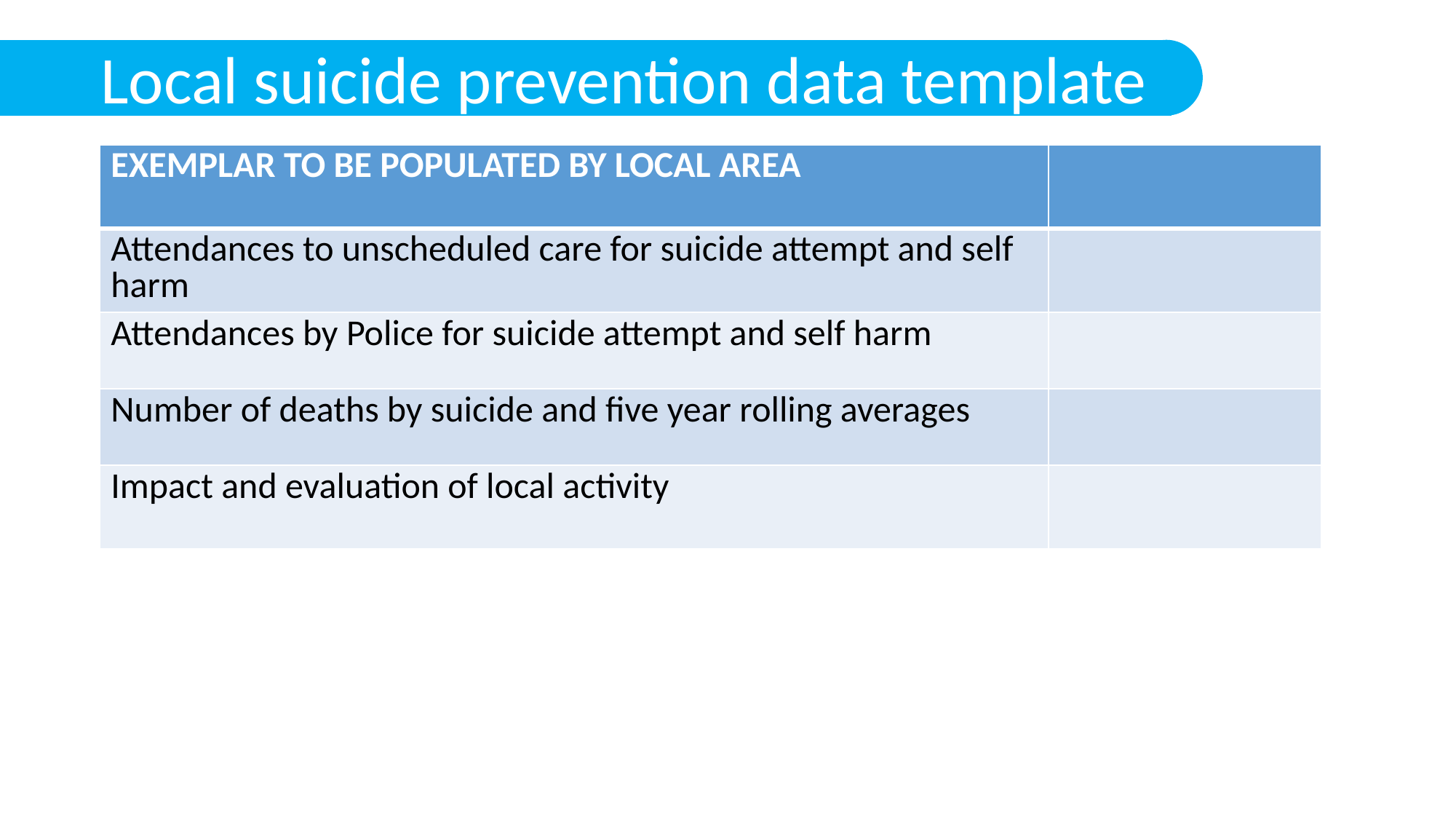

# Local suicide prevention data template

| EXEMPLAR TO BE POPULATED BY LOCAL AREA |  |
| --- | --- |
| Attendances to unscheduled care for suicide attempt and self harm |  |
| Attendances by Police for suicide attempt and self harm |  |
| Number of deaths by suicide and five year rolling averages |  |
| Impact and evaluation of local activity |  |